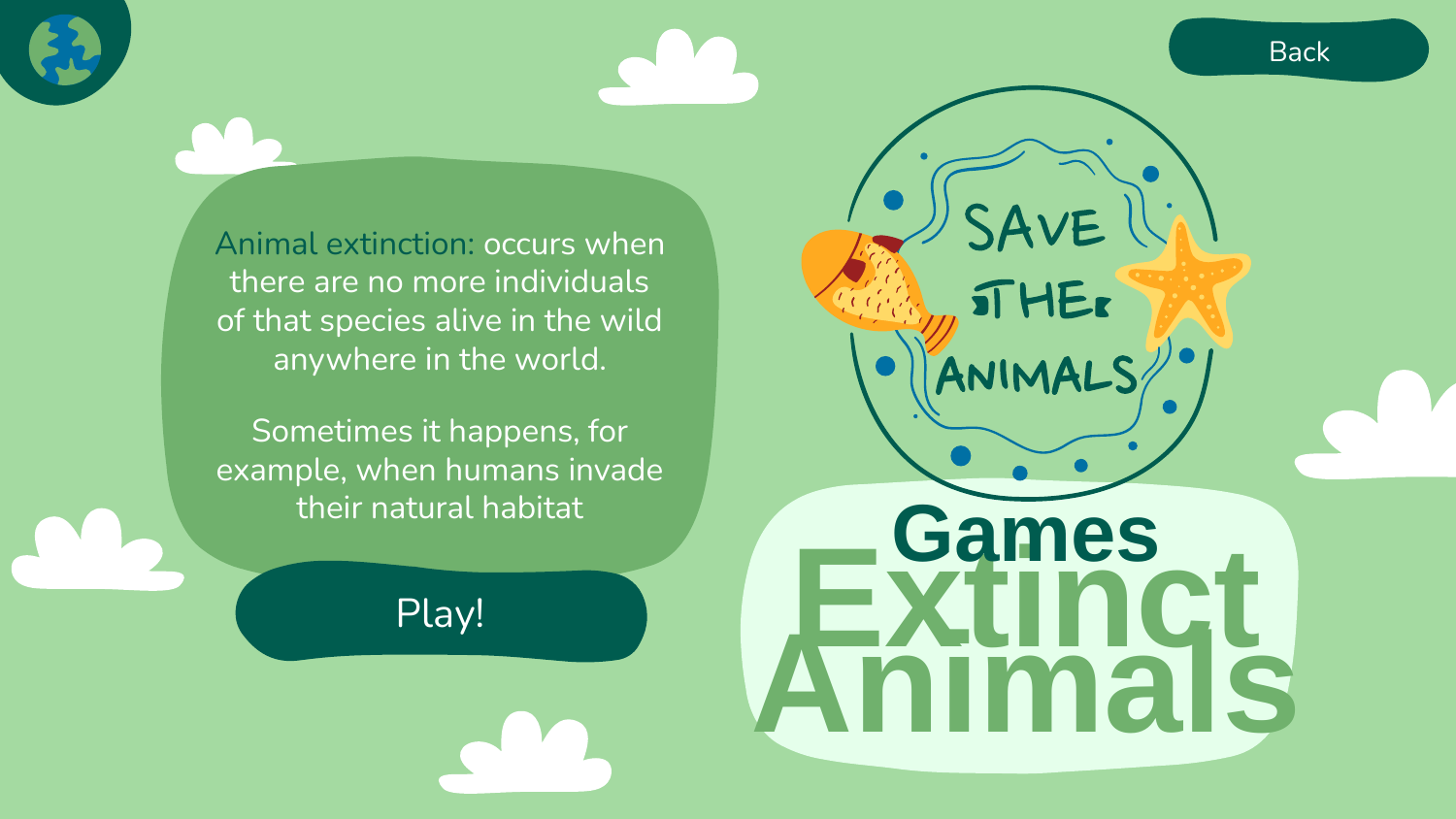

Back

Animal extinction: occurs when there are no more individuals of that species alive in the wild anywhere in the world.
Sometimes it happens, for example, when humans invade their natural habitat

# Games

Extinct Animals
Play!